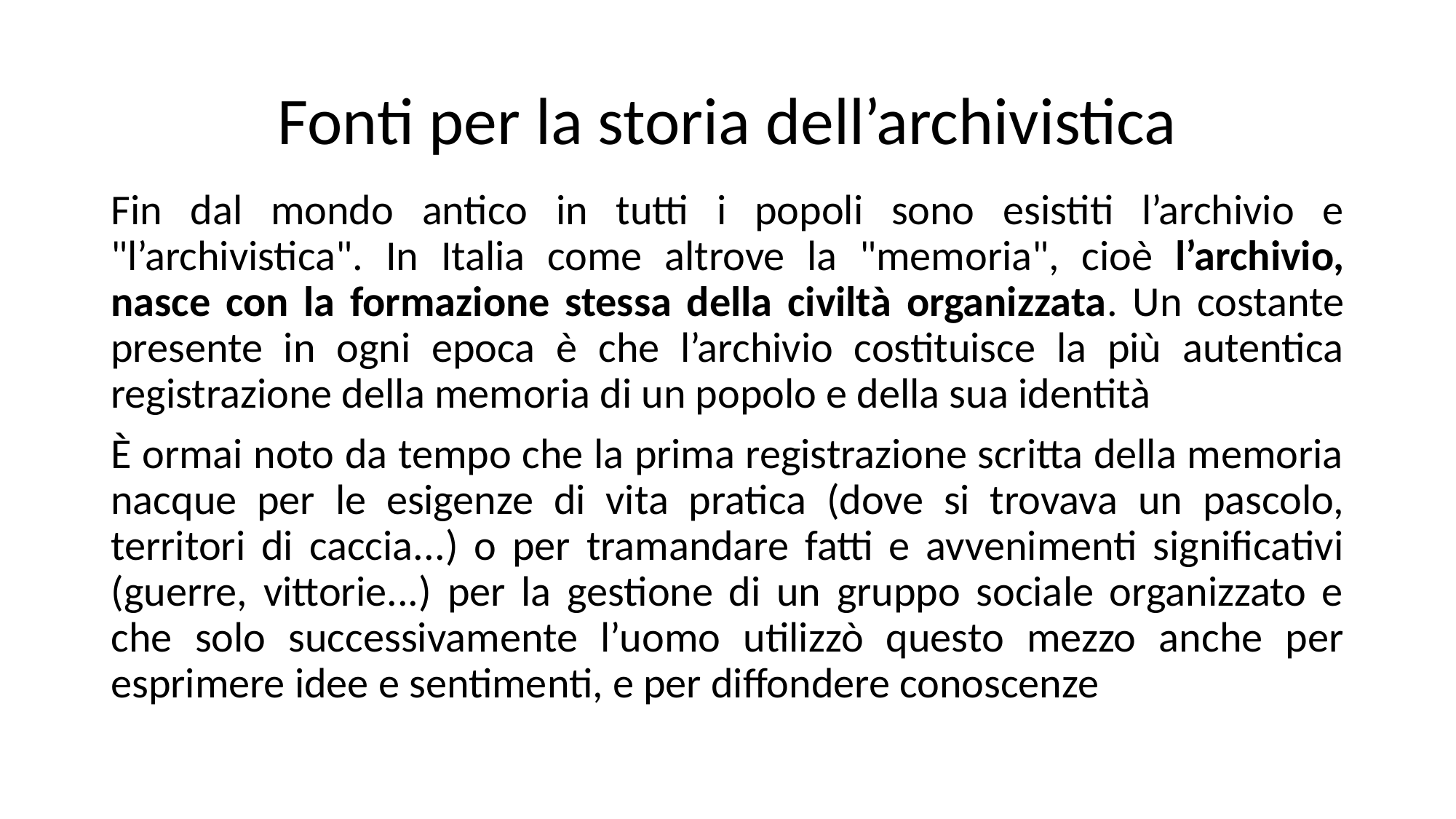

# Fonti per la storia dell’archivistica
Fin dal mondo antico in tutti i popoli sono esistiti l’archivio e "l’archivistica". In Italia come altrove la "memoria", cioè l’archivio, nasce con la formazione stessa della civiltà organizzata. Un costante presente in ogni epoca è che l’archivio costituisce la più autentica registrazione della memoria di un popolo e della sua identità
È ormai noto da tempo che la prima registrazione scritta della memoria nacque per le esigenze di vita pratica (dove si trovava un pascolo, territori di caccia...) o per tramandare fatti e avvenimenti significativi (guerre, vittorie...) per la gestione di un gruppo sociale organizzato e che solo successivamente l’uomo utilizzò questo mezzo anche per esprimere idee e sentimenti, e per diffondere conoscenze